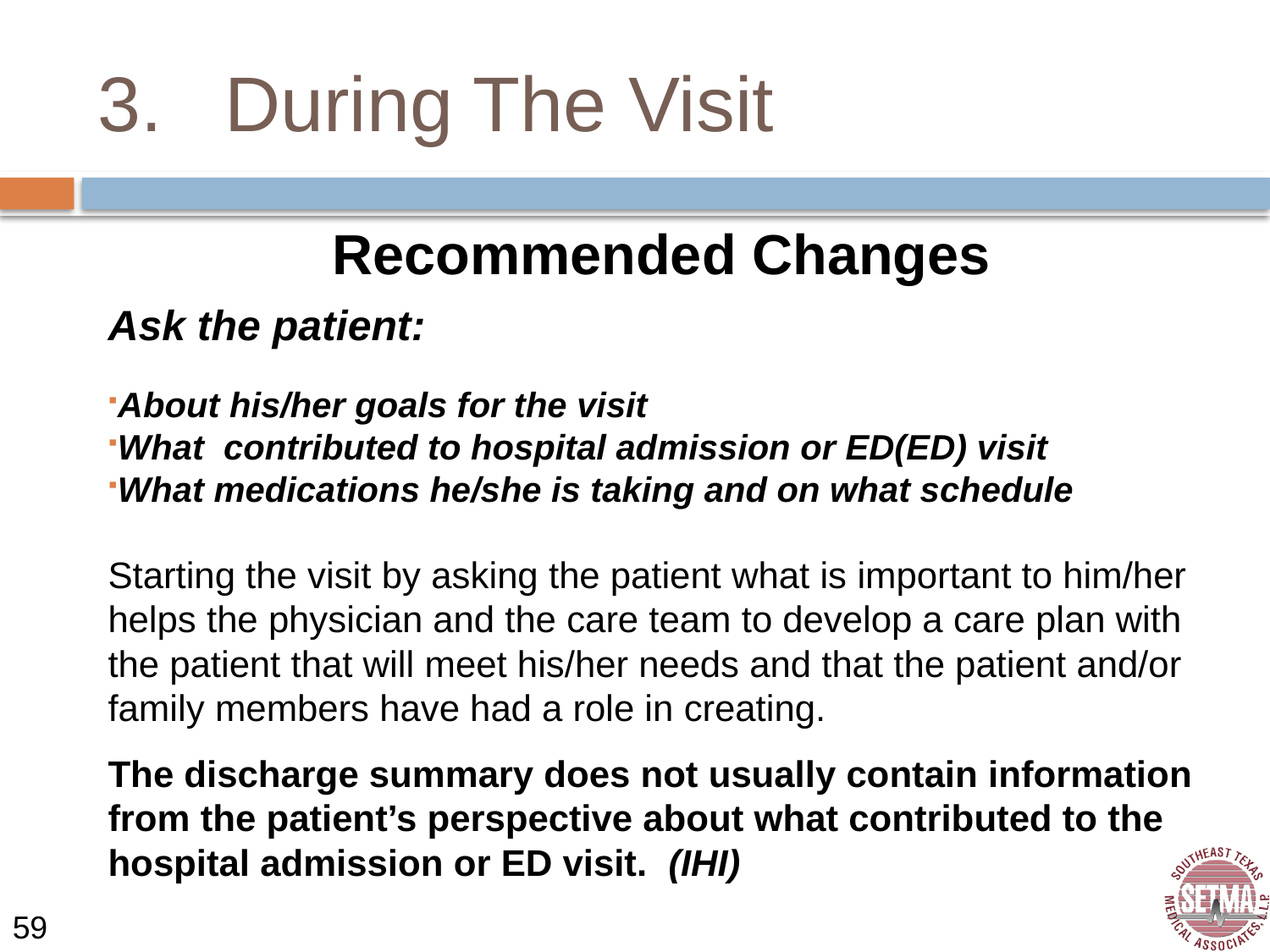

# 3.	During The Visit
Recommended Changes
Ask the patient:

About his/her goals for the visit
What  contributed to hospital admission or ED(ED) visit
What medications he/she is taking and on what schedule

Starting the visit by asking the patient what is important to him/her helps the physician and the care team to develop a care plan with the patient that will meet his/her needs and that the patient and/or family members have had a role in creating.

The discharge summary does not usually contain information from the patient’s perspective about what contributed to the hospital admission or ED visit.  (IHI)